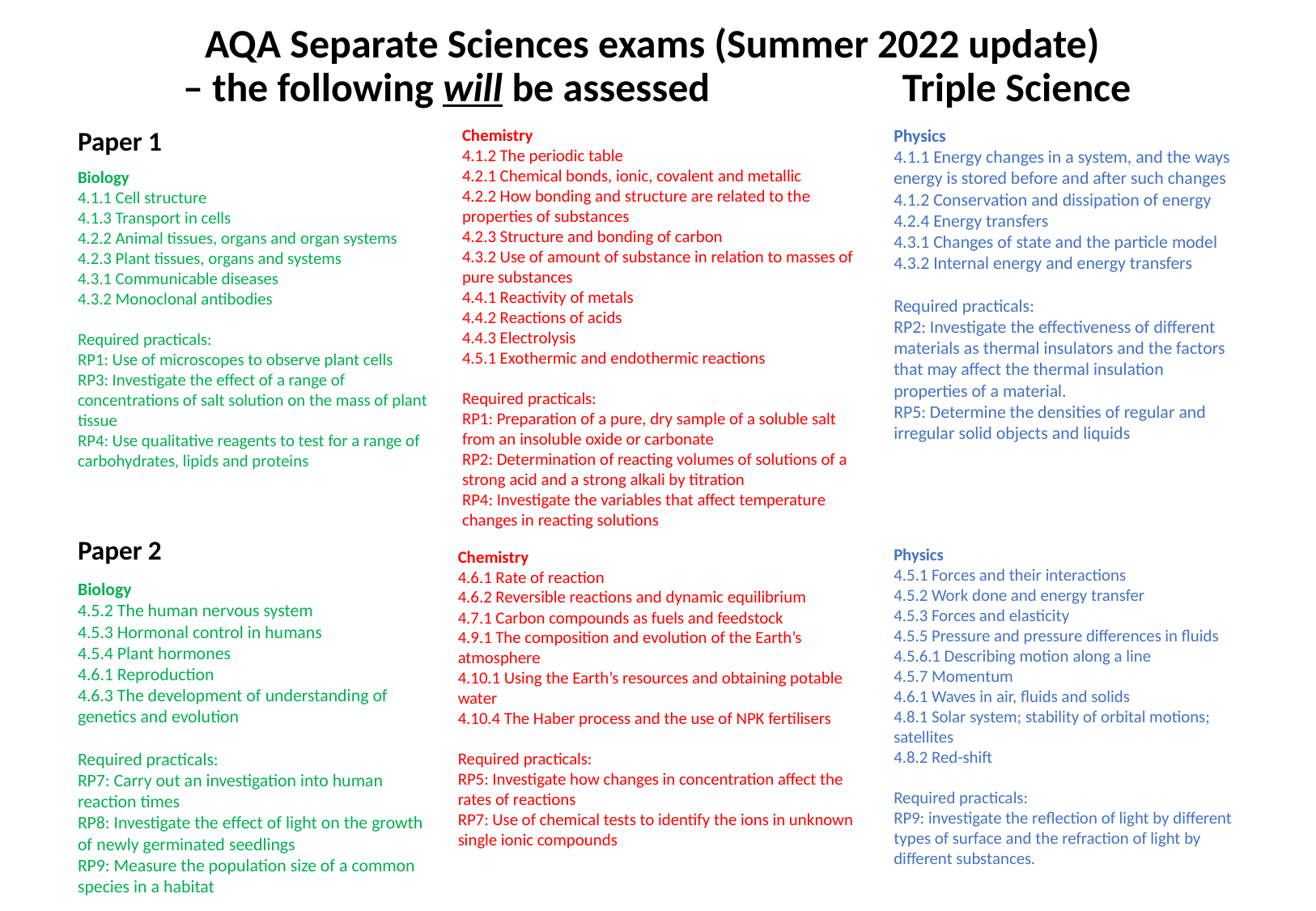

# AQA Separate Sciences exams (Summer 2022 update) – the following will be assessed 		Triple Science
Paper 1
Physics
4.1.1 Energy changes in a system, and the ways energy is stored before and after such changes
4.1.2 Conservation and dissipation of energy
4.2.4 Energy transfers
4.3.1 Changes of state and the particle model
4.3.2 Internal energy and energy transfers

Required practicals:
RP2: Investigate the effectiveness of different materials as thermal insulators and the factors that may affect the thermal insulation properties of a material.
RP5: Determine the densities of regular and irregular solid objects and liquids
Chemistry
4.1.2 The periodic table
4.2.1 Chemical bonds, ionic, covalent and metallic
4.2.2 How bonding and structure are related to the properties of substances
4.2.3 Structure and bonding of carbon
4.3.2 Use of amount of substance in relation to masses of pure substances
4.4.1 Reactivity of metals
4.4.2 Reactions of acids
4.4.3 Electrolysis
4.5.1 Exothermic and endothermic reactions

Required practicals:
RP1: Preparation of a pure, dry sample of a soluble salt from an insoluble oxide or carbonate
RP2: Determination of reacting volumes of solutions of a strong acid and a strong alkali by titration
RP4: Investigate the variables that affect temperature changes in reacting solutions
Biology
4.1.1 Cell structure
4.1.3 Transport in cells
4.2.2 Animal tissues, organs and organ systems
4.2.3 Plant tissues, organs and systems
4.3.1 Communicable diseases
4.3.2 Monoclonal antibodies

Required practicals:
RP1: Use of microscopes to observe plant cells
RP3: Investigate the effect of a range of concentrations of salt solution on the mass of plant tissue
RP4: Use qualitative reagents to test for a range of carbohydrates, lipids and proteins
Paper 2
Physics
4.5.1 Forces and their interactions
4.5.2 Work done and energy transfer
4.5.3 Forces and elasticity
4.5.5 Pressure and pressure differences in fluids
4.5.6.1 Describing motion along a line
4.5.7 Momentum
4.6.1 Waves in air, fluids and solids
4.8.1 Solar system; stability of orbital motions; satellites
4.8.2 Red-shift

Required practicals:
RP9: investigate the reflection of light by different types of surface and the refraction of light by different substances.
Chemistry
4.6.1 Rate of reaction
4.6.2 Reversible reactions and dynamic equilibrium
4.7.1 Carbon compounds as fuels and feedstock
4.9.1 The composition and evolution of the Earth’s atmosphere
4.10.1 Using the Earth’s resources and obtaining potable water
4.10.4 The Haber process and the use of NPK fertilisers

Required practicals:
RP5: Investigate how changes in concentration affect the rates of reactions
RP7: Use of chemical tests to identify the ions in unknown single ionic compounds
Biology
4.5.2 The human nervous system
4.5.3 Hormonal control in humans
4.5.4 Plant hormones
4.6.1 Reproduction
4.6.3 The development of understanding of genetics and evolution

Required practicals:
RP7: Carry out an investigation into human reaction times
RP8: Investigate the effect of light on the growth of newly germinated seedlings
RP9: Measure the population size of a common species in a habitat